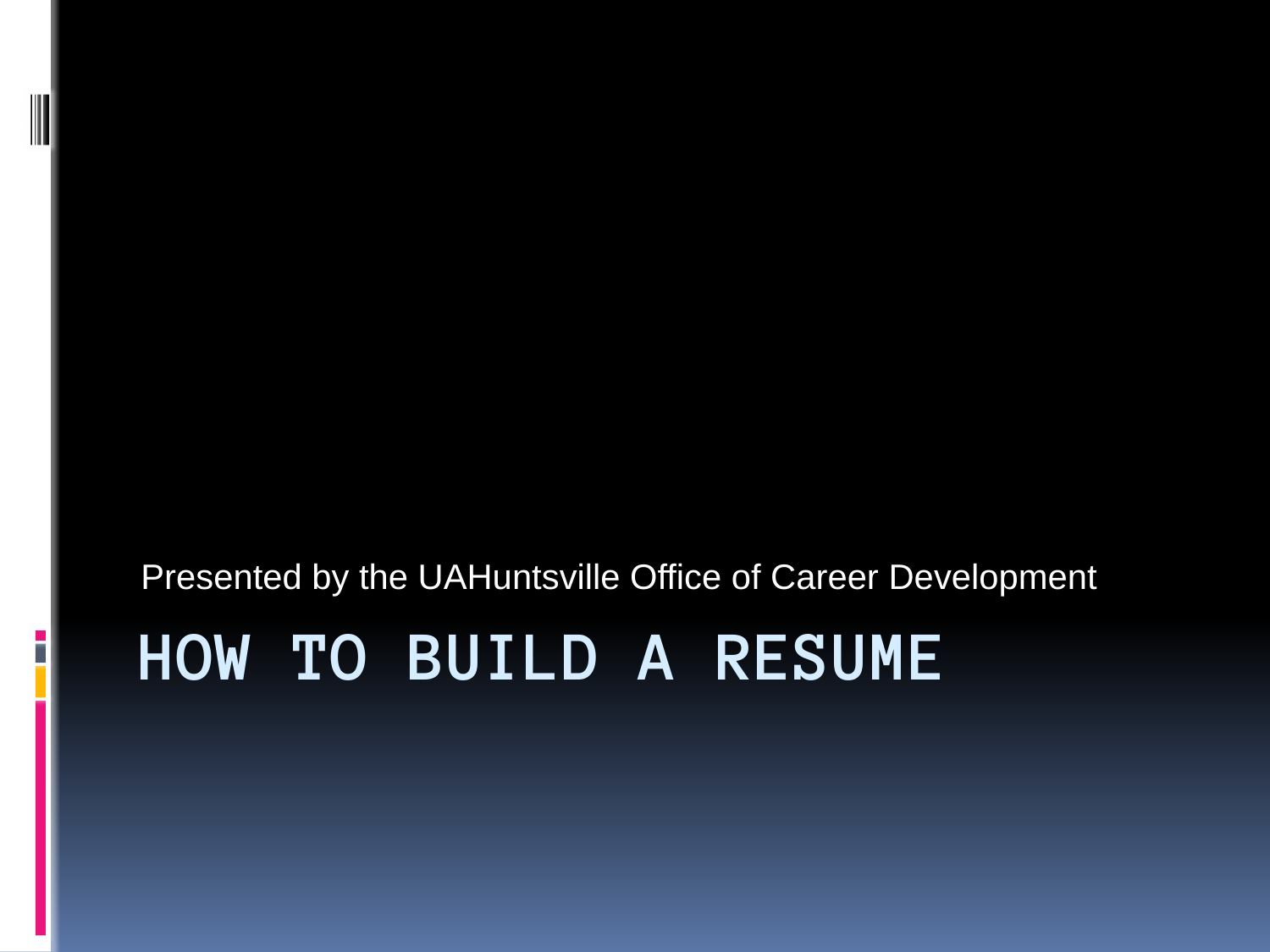

Presented by the UAHuntsville Office of Career Development
# How to build a resume